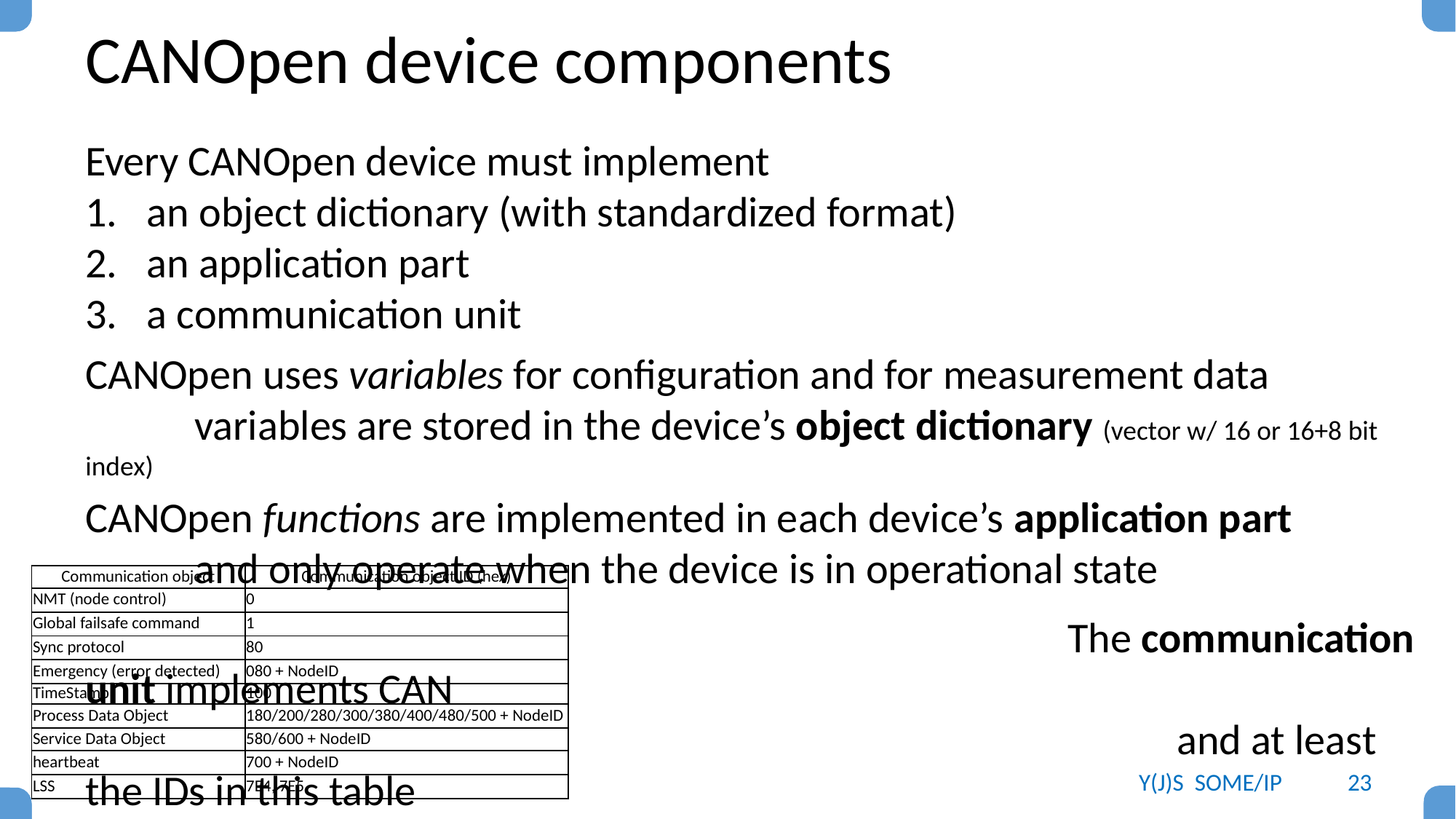

# CANOpen device components
Every CANOpen device must implement
an object dictionary (with standardized format)
an application part
a communication unit
CANOpen uses variables for configuration and for measurement data
	variables are stored in the device’s object dictionary (vector w/ 16 or 16+8 bit index)
CANOpen functions are implemented in each device’s application part
	and only operate when the device is in operational state
									The communication unit implements CAN
										and at least the IDs in this table
 PDO: Input and output values (voltage, frequency, etc.)
 SDO: Configuration settings (node ID, baud rate, offset, etc.)

| Communication object | Communication object ID (hex) |
| --- | --- |
| NMT (node control) | 0 |
| Global failsafe command | 1 |
| Sync protocol | 80 |
| Emergency (error detected) | 080 + NodeID |
| TimeStamp | 100 |
| Process Data Object | 180/200/280/300/380/400/480/500 + NodeID |
| Service Data Object | 580/600 + NodeID |
| heartbeat | 700 + NodeID |
| LSS | 7E4, 7E5 |
Y(J)S  SOME/IP
23